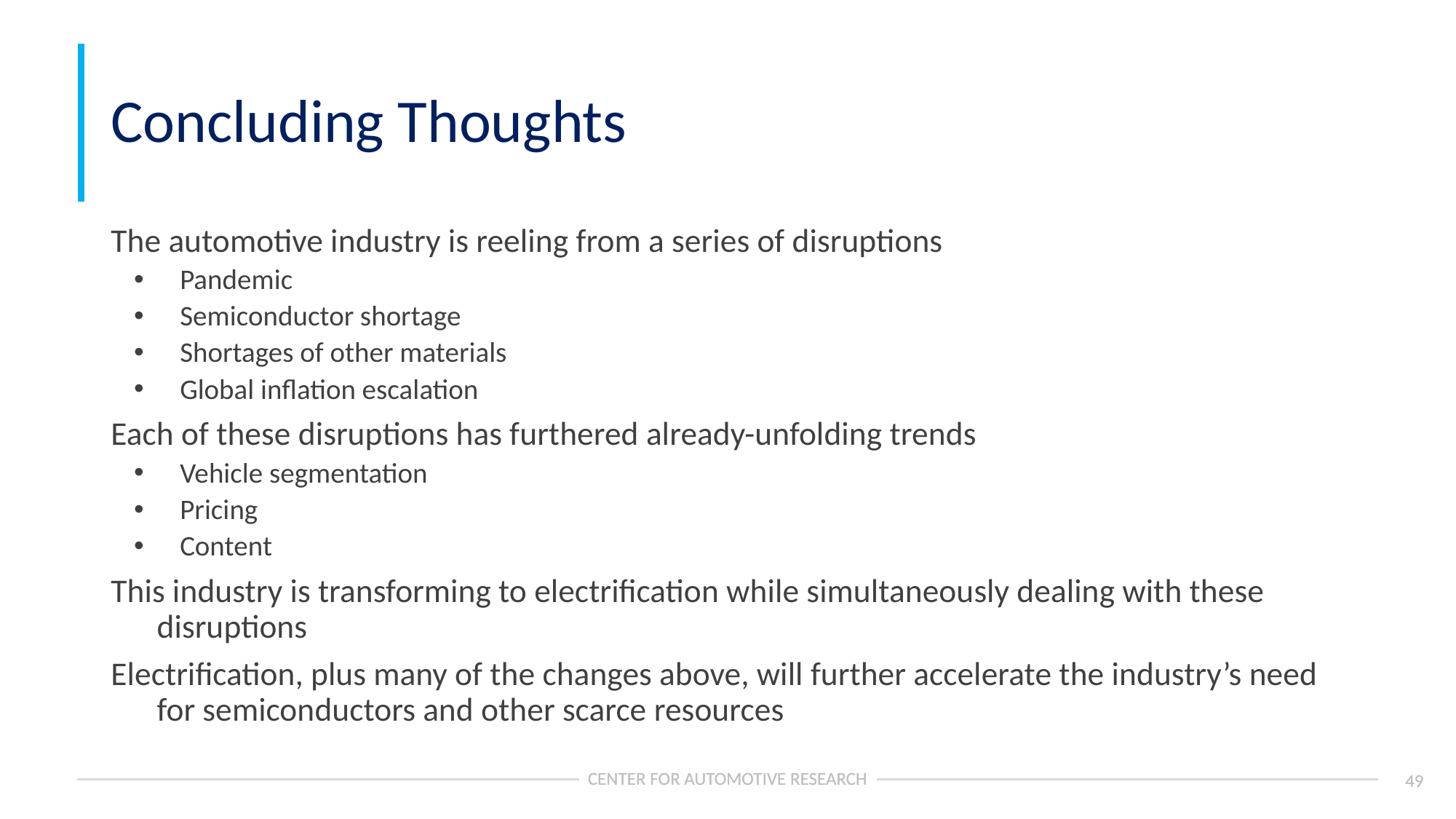

# Concluding Thoughts
The automotive industry is reeling from a series of disruptions
Pandemic
Semiconductor shortage
Shortages of other materials
Global inflation escalation
Each of these disruptions has furthered already-unfolding trends
Vehicle segmentation
Pricing
Content
This industry is transforming to electrification while simultaneously dealing with these disruptions
Electrification, plus many of the changes above, will further accelerate the industry’s need for semiconductors and other scarce resources